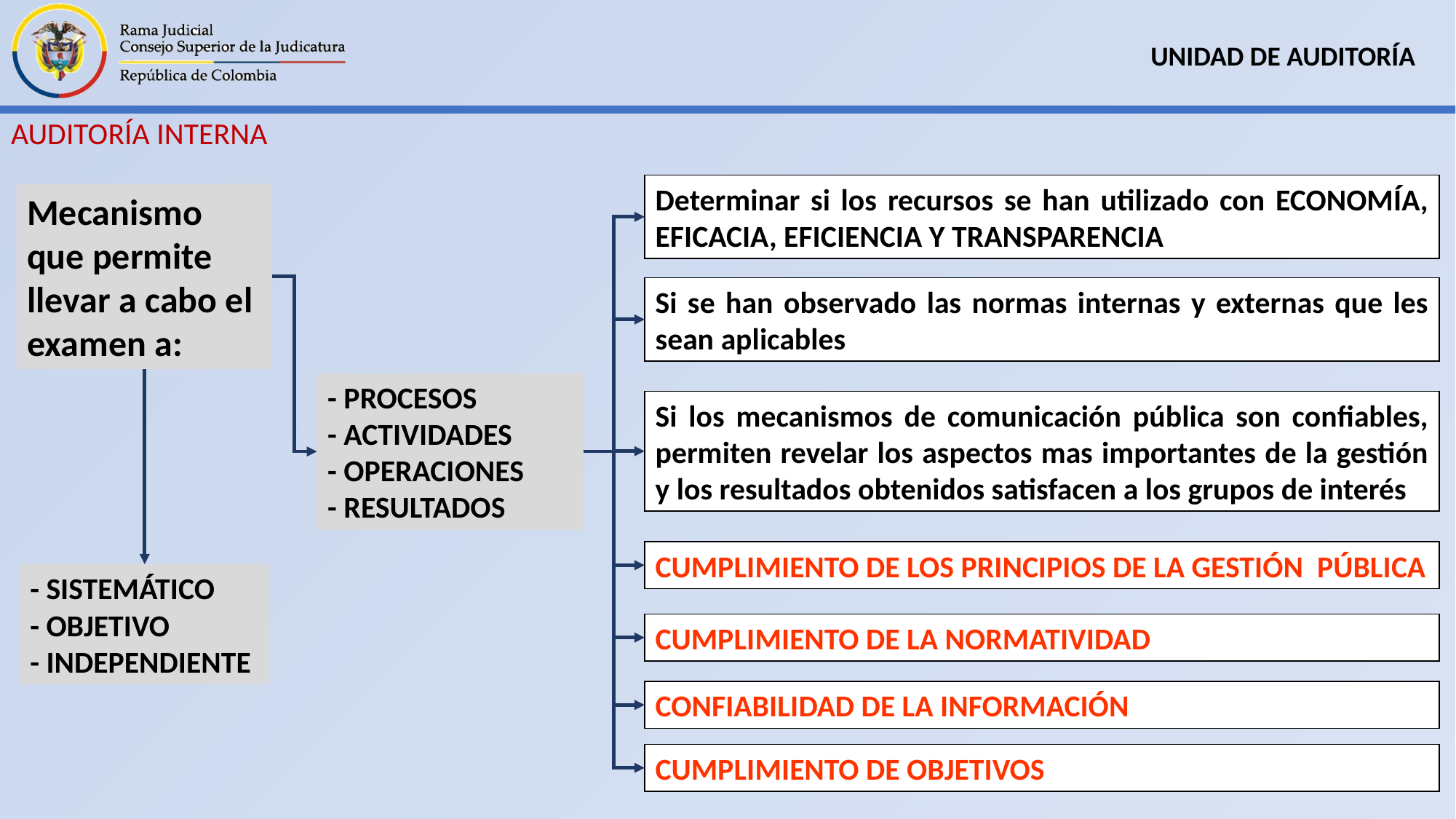

AUDITORÍA INTERNA
Determinar si los recursos se han utilizado con ECONOMÍA, EFICACIA, EFICIENCIA Y TRANSPARENCIA
Mecanismo que permite llevar a cabo el examen a:
Si se han observado las normas internas y externas que les sean aplicables
- PROCESOS
- ACTIVIDADES
- OPERACIONES
- RESULTADOS
Si los mecanismos de comunicación pública son confiables, permiten revelar los aspectos mas importantes de la gestión y los resultados obtenidos satisfacen a los grupos de interés
CUMPLIMIENTO DE LOS PRINCIPIOS DE LA GESTIÓN  PÚBLICA
- SISTEMÁTICO
- OBJETIVO
- INDEPENDIENTE
CUMPLIMIENTO DE LA NORMATIVIDAD
CONFIABILIDAD DE LA INFORMACIÓN
CUMPLIMIENTO DE OBJETIVOS